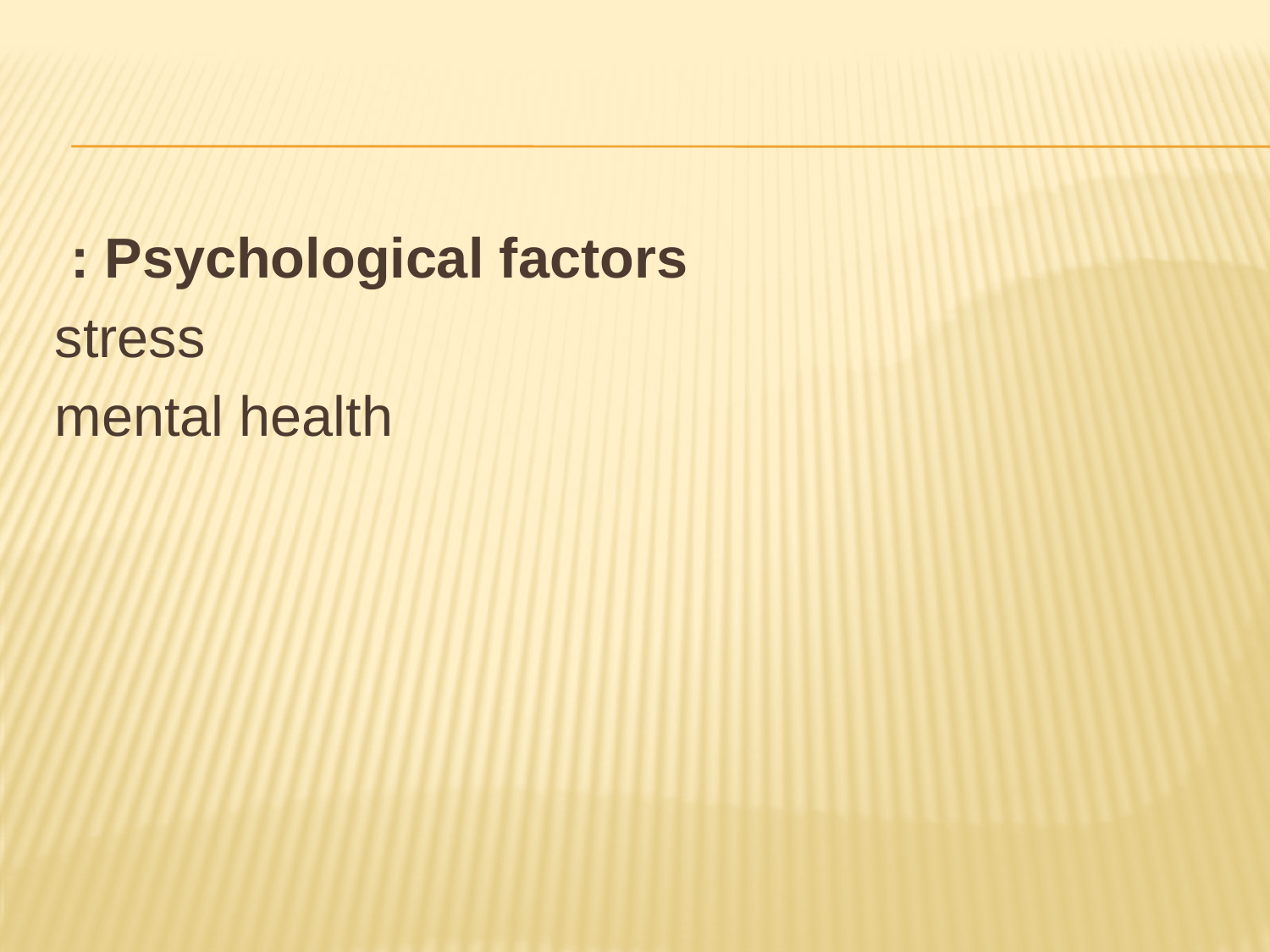

#
 : Psychological factors
stress
mental health